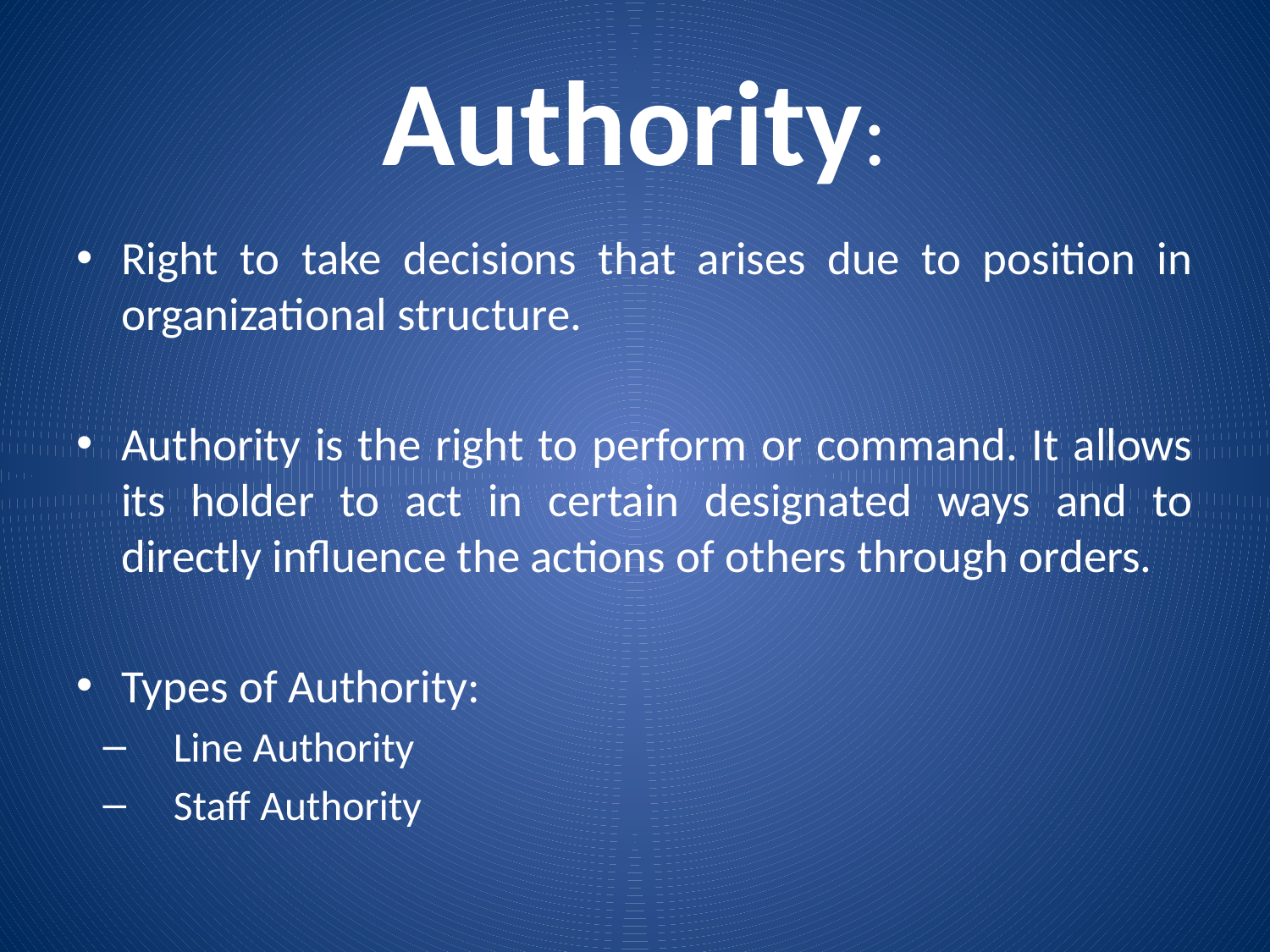

# Authority:
Right to take decisions that arises due to position in organizational structure.

Authority is the right to perform or command. It allows its holder to act in certain designated ways and to directly influence the actions of others through orders.

Types of Authority:
Line Authority
Staff Authority